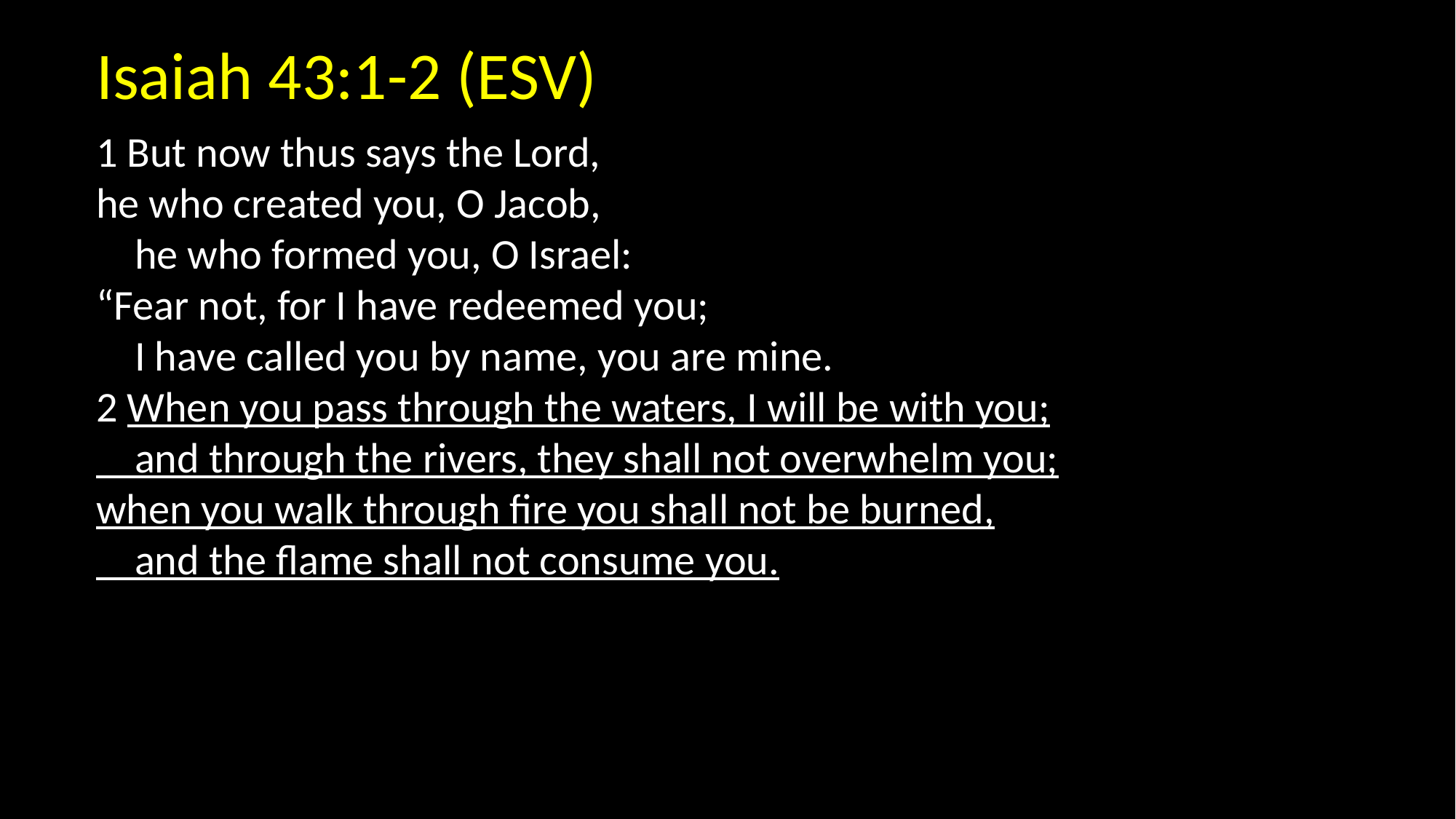

Isaiah 43:1-2 (ESV)
1 But now thus says the Lord,
he who created you, O Jacob,
    he who formed you, O Israel:
“Fear not, for I have redeemed you;
    I have called you by name, you are mine.
2 When you pass through the waters, I will be with you;
    and through the rivers, they shall not overwhelm you;
when you walk through fire you shall not be burned,
    and the flame shall not consume you.